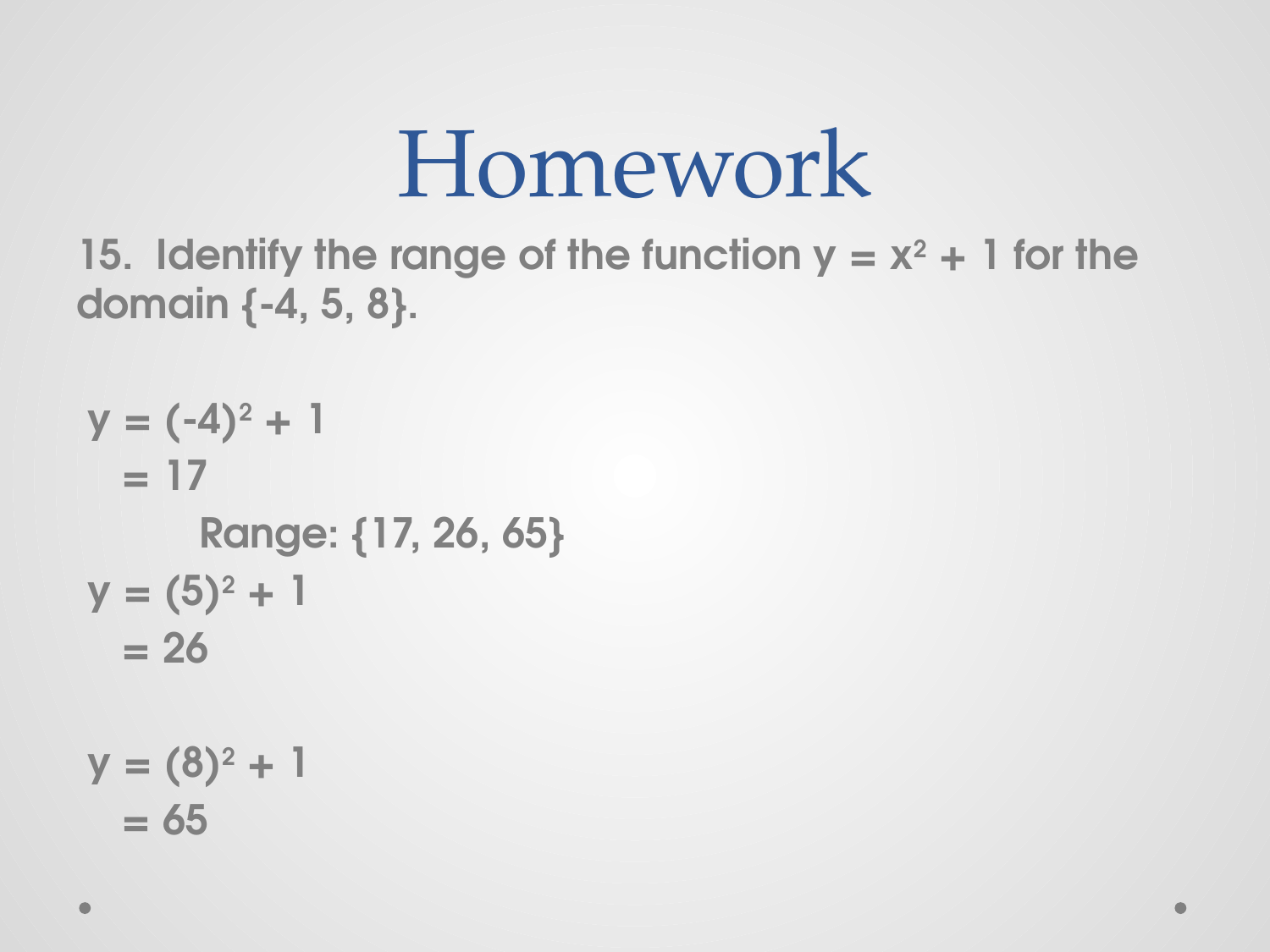

# Homework
15.  Identify the range of the function y = x2 + 1 for the domain {-4, 5, 8}.

 y = (-4)2 + 1
    = 17
			Range: {17, 26, 65}
 y = (5)2 + 1
    = 26

 y = (8)2 + 1
    = 65